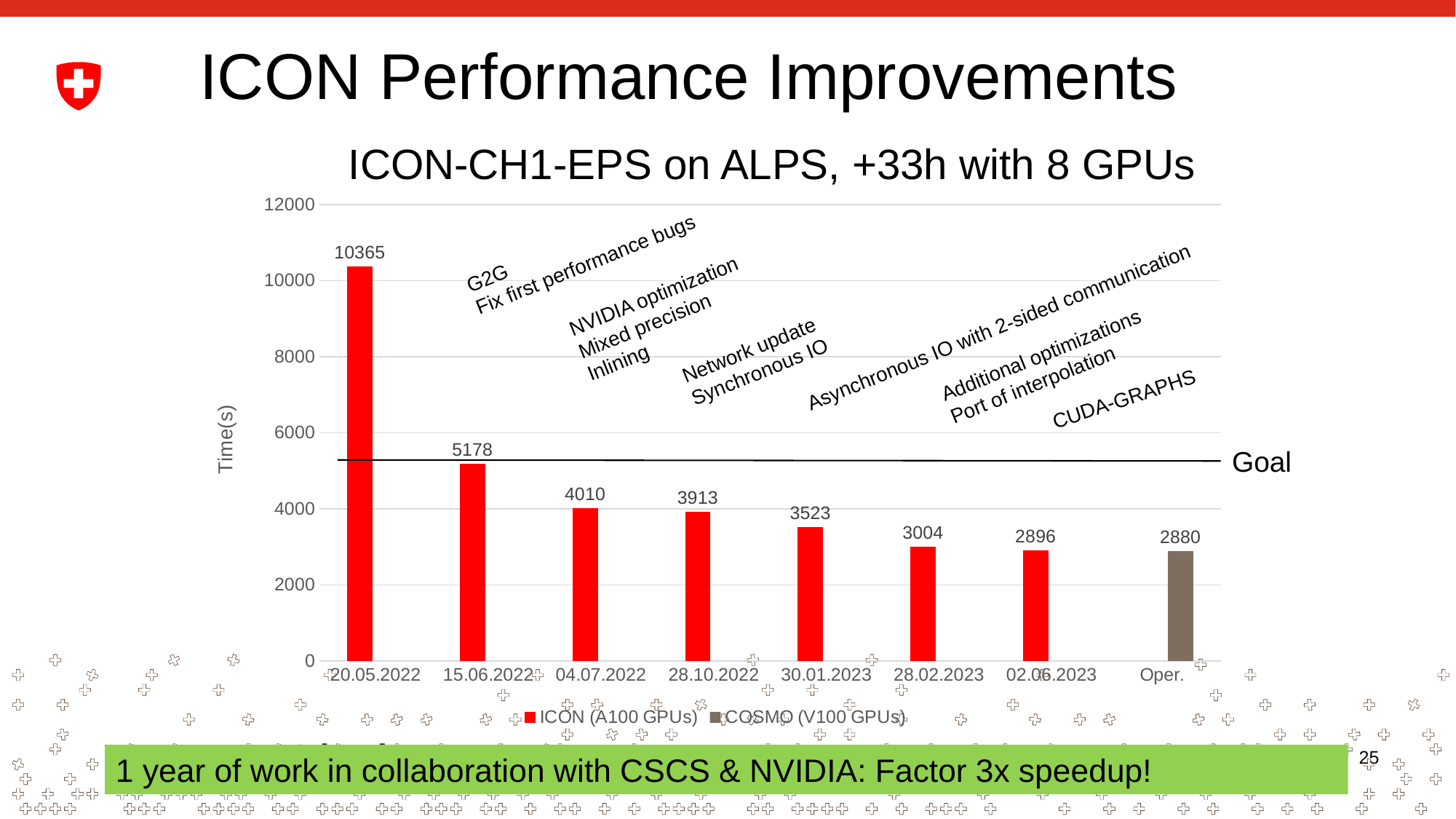

# ICON Performance Improvements
ICON-CH1-EPS on ALPS, +33h with 8 GPUs

### Chart

| Category | ICON (A100 GPUs) | COSMO (V100 GPUs) |
|---|---|---|
| 20.05.2022 | 10365.0 | None |
| 15.06.2022 | 5178.0 | None |
| 04.07.2022 | 4010.0 | None |
| 28.10.2022 | 3913.0 | None |
| 30.01.2023 | 3523.0 | None |
| 28.02.2023 | 3004.0 | None |
| 02.06.2023 | 2896.0 | None |
| Oper.  | None | 2880.0 |
G2G
Fix first performance bugs
NVIDIA optimization
Mixed precision
Inlining
Network update
Synchronous IO
Asynchronous IO with 2-sided communication
Additional optimizations
Port of interpolation
CUDA-GRAPHS
Goal
1 year of work in collaboration with CSCS & NVIDIA: Factor 3x speedup!